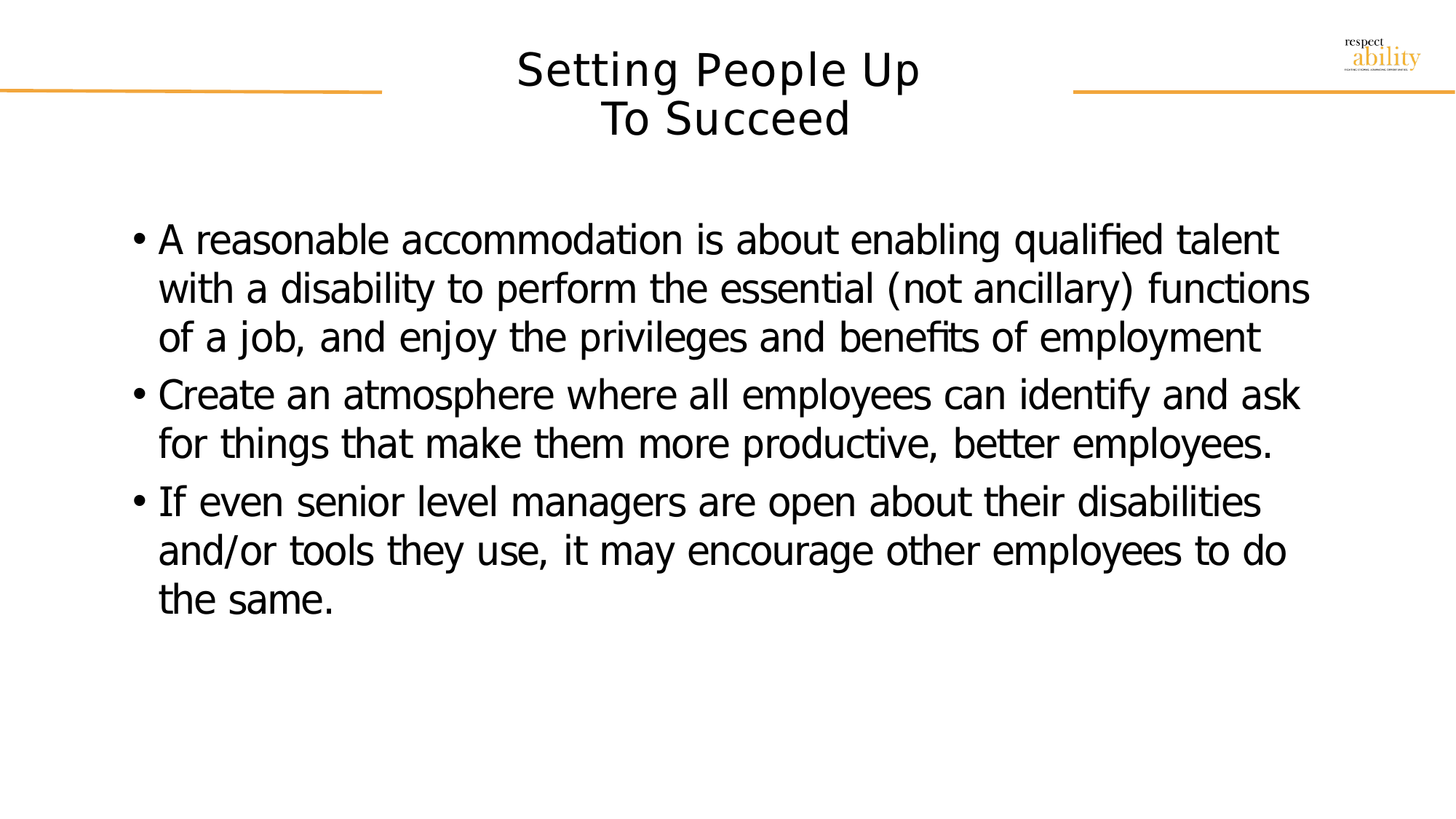

# Setting People Up To Succeed
A reasonable accommodation is about enabling qualified talent with a disability to perform the essential (not ancillary) functions of a job, and enjoy the privileges and benefits of employment
Create an atmosphere where all employees can identify and ask for things that make them more productive, better employees.
If even senior level managers are open about their disabilities and/or tools they use, it may encourage other employees to do the same.